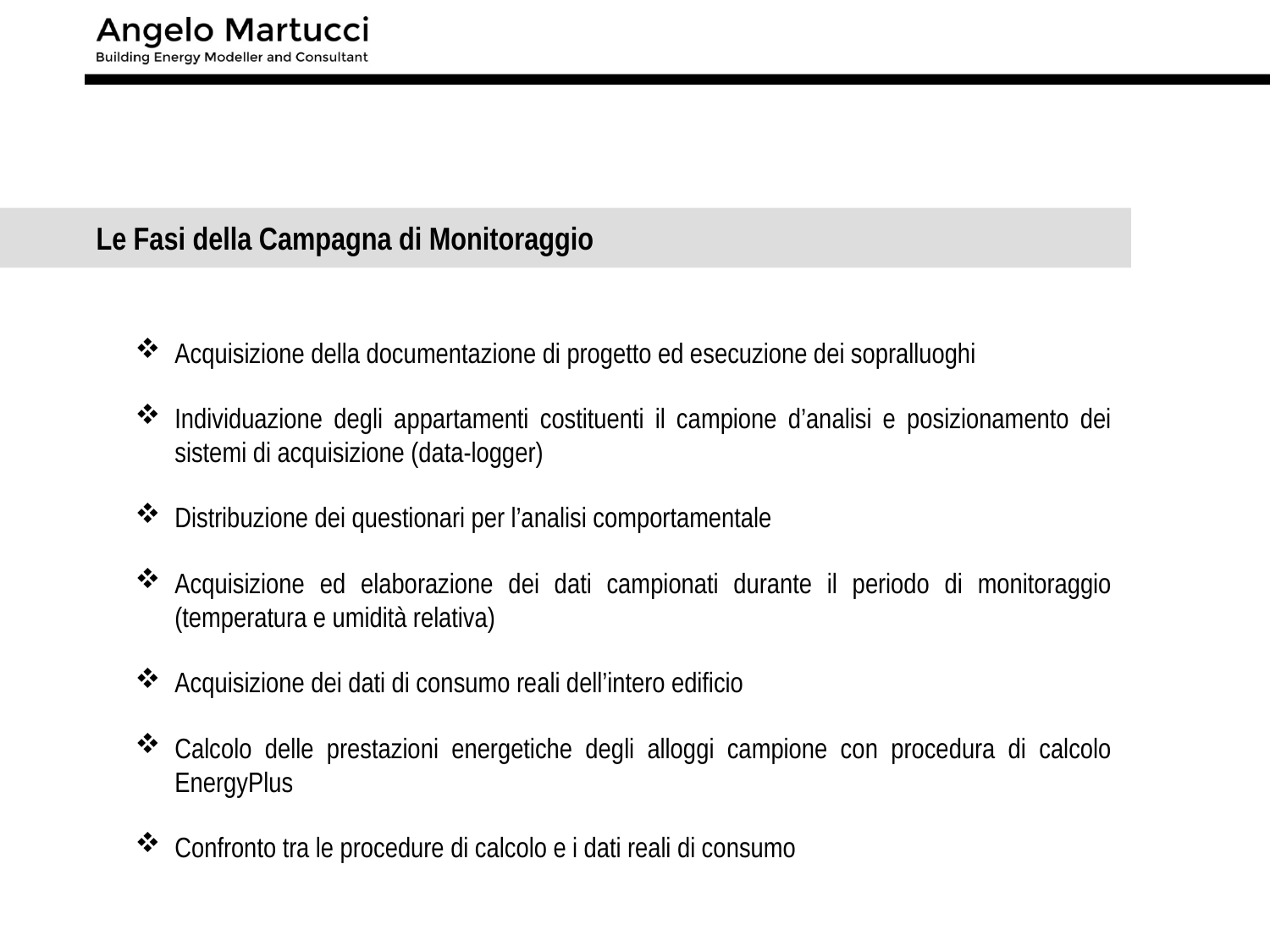

Le Fasi della Campagna di Monitoraggio
Acquisizione della documentazione di progetto ed esecuzione dei sopralluoghi
Individuazione degli appartamenti costituenti il campione d’analisi e posizionamento dei sistemi di acquisizione (data-logger)
Distribuzione dei questionari per l’analisi comportamentale
Acquisizione ed elaborazione dei dati campionati durante il periodo di monitoraggio (temperatura e umidità relativa)
Acquisizione dei dati di consumo reali dell’intero edificio
Calcolo delle prestazioni energetiche degli alloggi campione con procedura di calcolo EnergyPlus
Confronto tra le procedure di calcolo e i dati reali di consumo

5